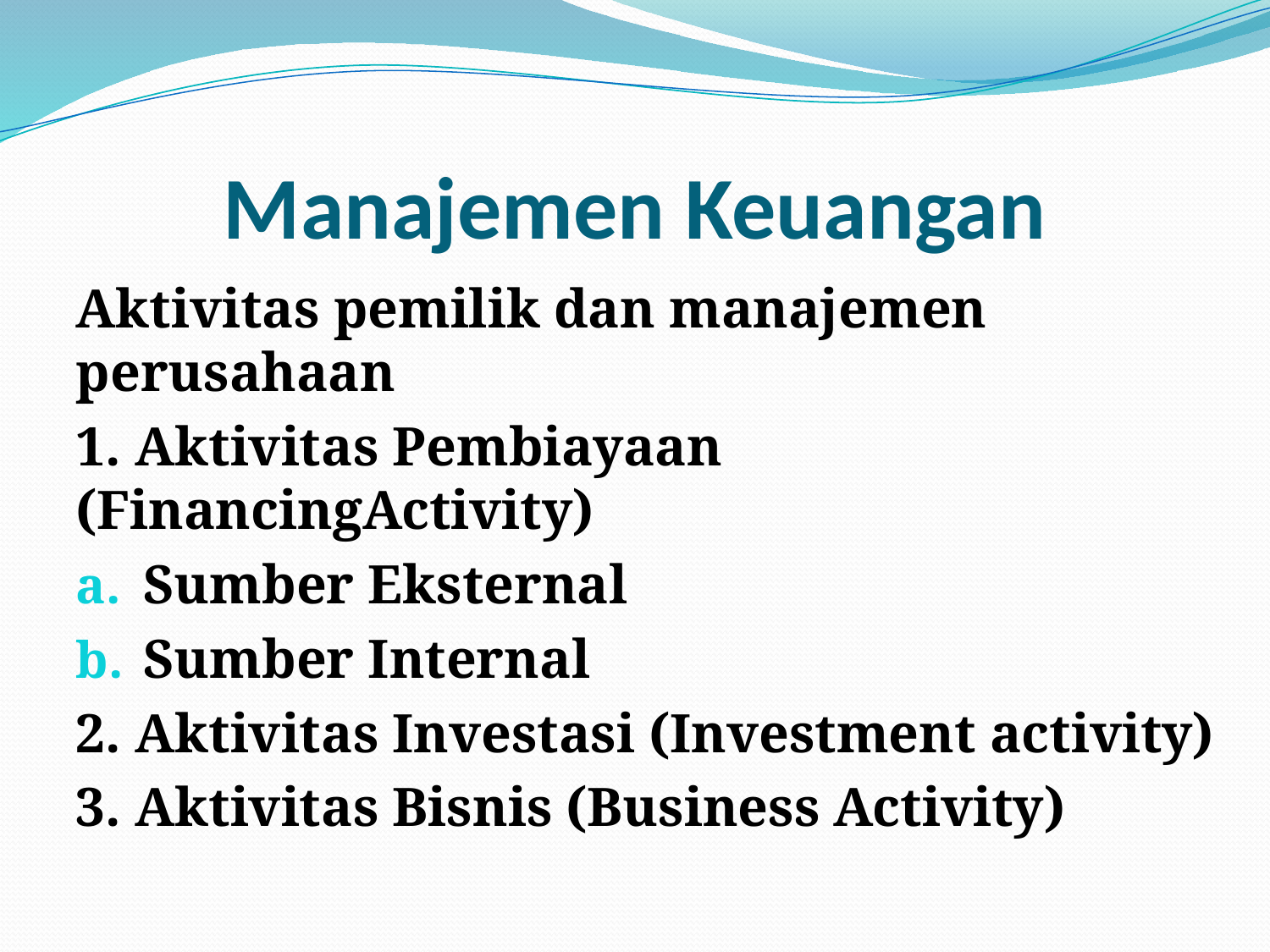

# Manajemen Keuangan
Aktivitas pemilik dan manajemen perusahaan
1. Aktivitas Pembiayaan (FinancingActivity)
Sumber Eksternal
Sumber Internal
2. Aktivitas Investasi (Investment activity)
3. Aktivitas Bisnis (Business Activity)